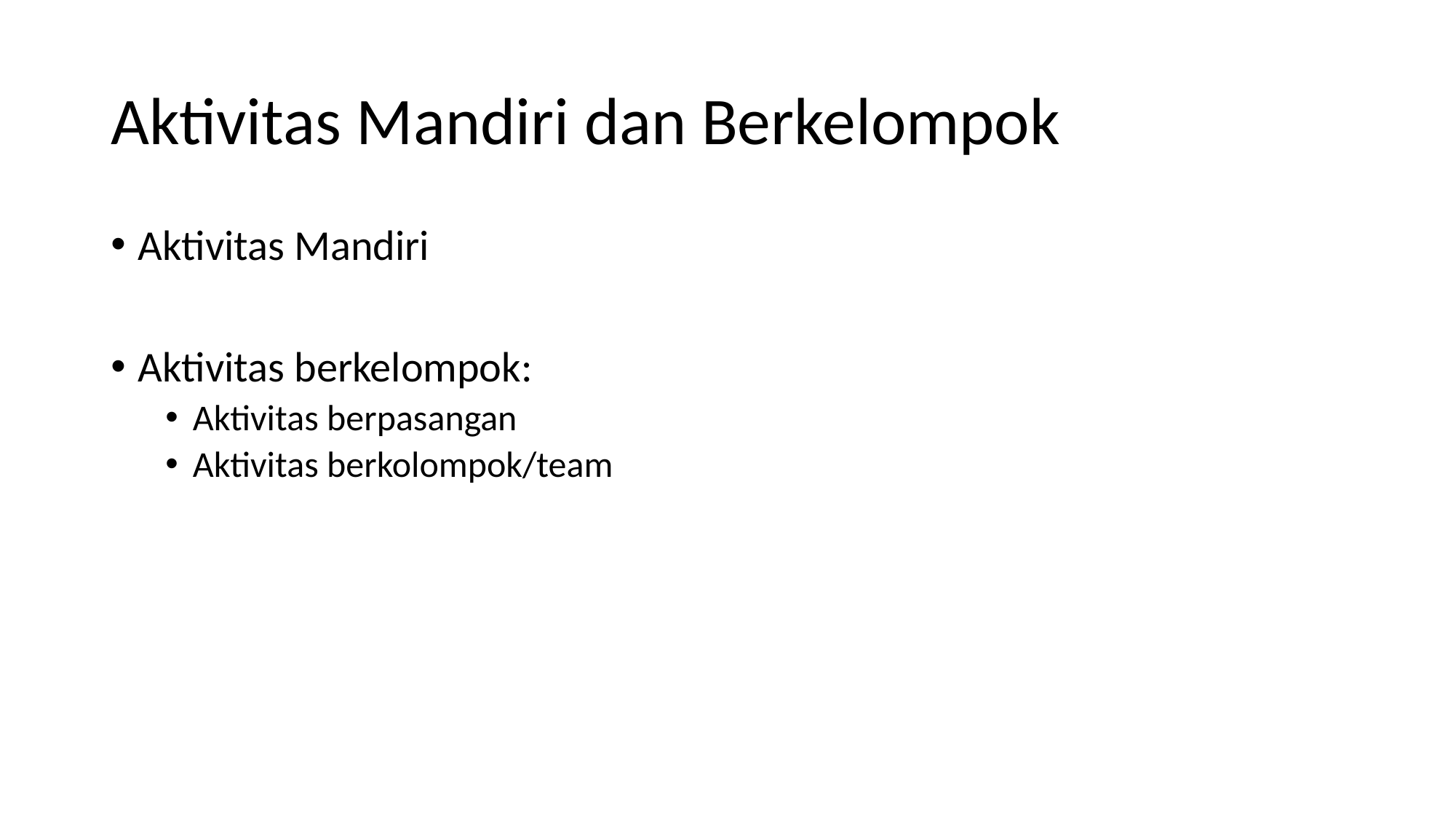

# Aktivitas Mandiri dan Berkelompok
Aktivitas Mandiri

Aktivitas berkelompok:
Aktivitas berpasangan
Aktivitas berkolompok/team